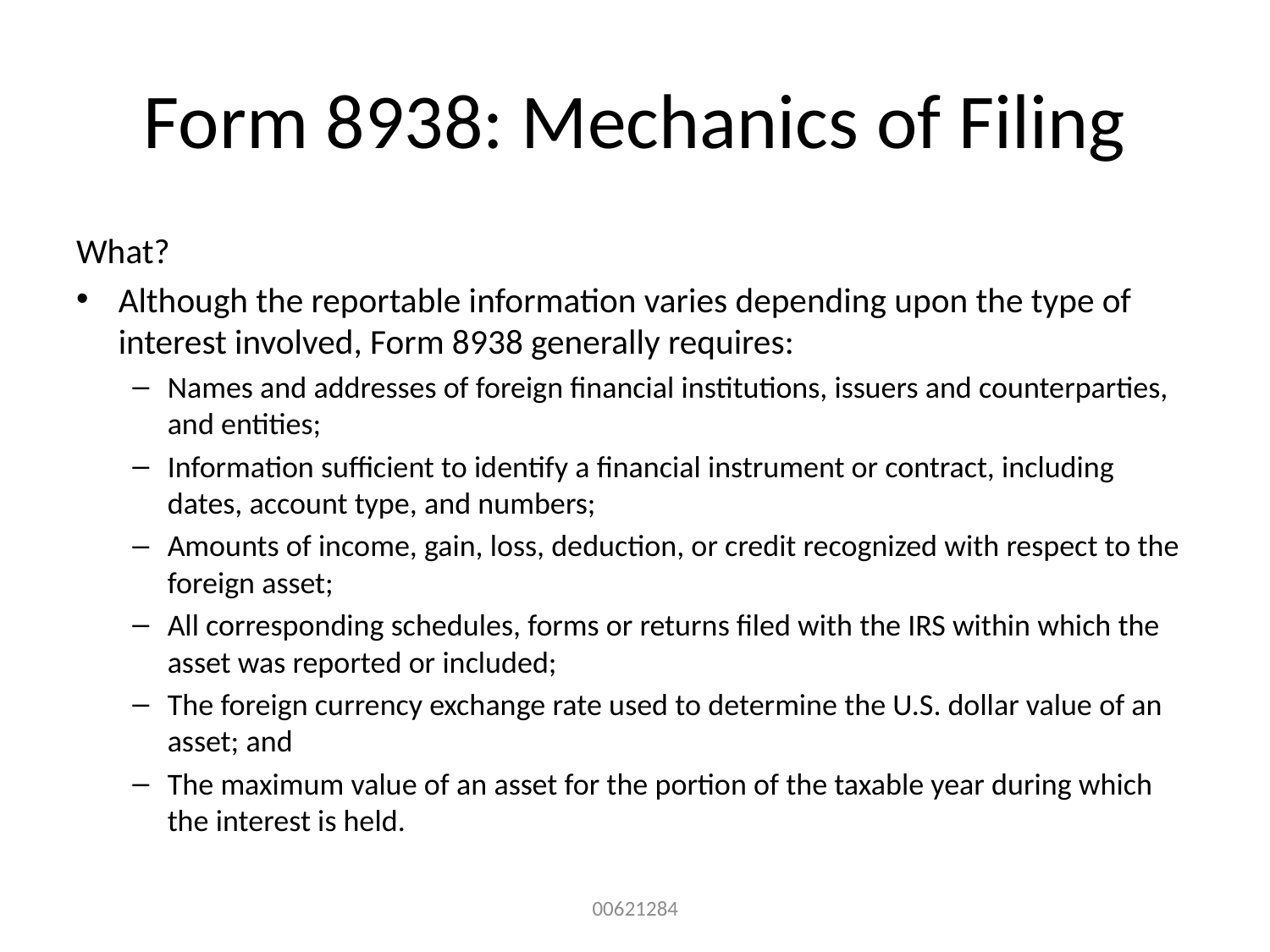

# Form 8938: Mechanics of Filing
What?
Although the reportable information varies depending upon the type of interest involved, Form 8938 generally requires:
Names and addresses of foreign financial institutions, issuers and counterparties, and entities;
Information sufficient to identify a financial instrument or contract, including dates, account type, and numbers;
Amounts of income, gain, loss, deduction, or credit recognized with respect to the foreign asset;
All corresponding schedules, forms or returns filed with the IRS within which the asset was reported or included;
The foreign currency exchange rate used to determine the U.S. dollar value of an asset; and
The maximum value of an asset for the portion of the taxable year during which the interest is held.

00621284